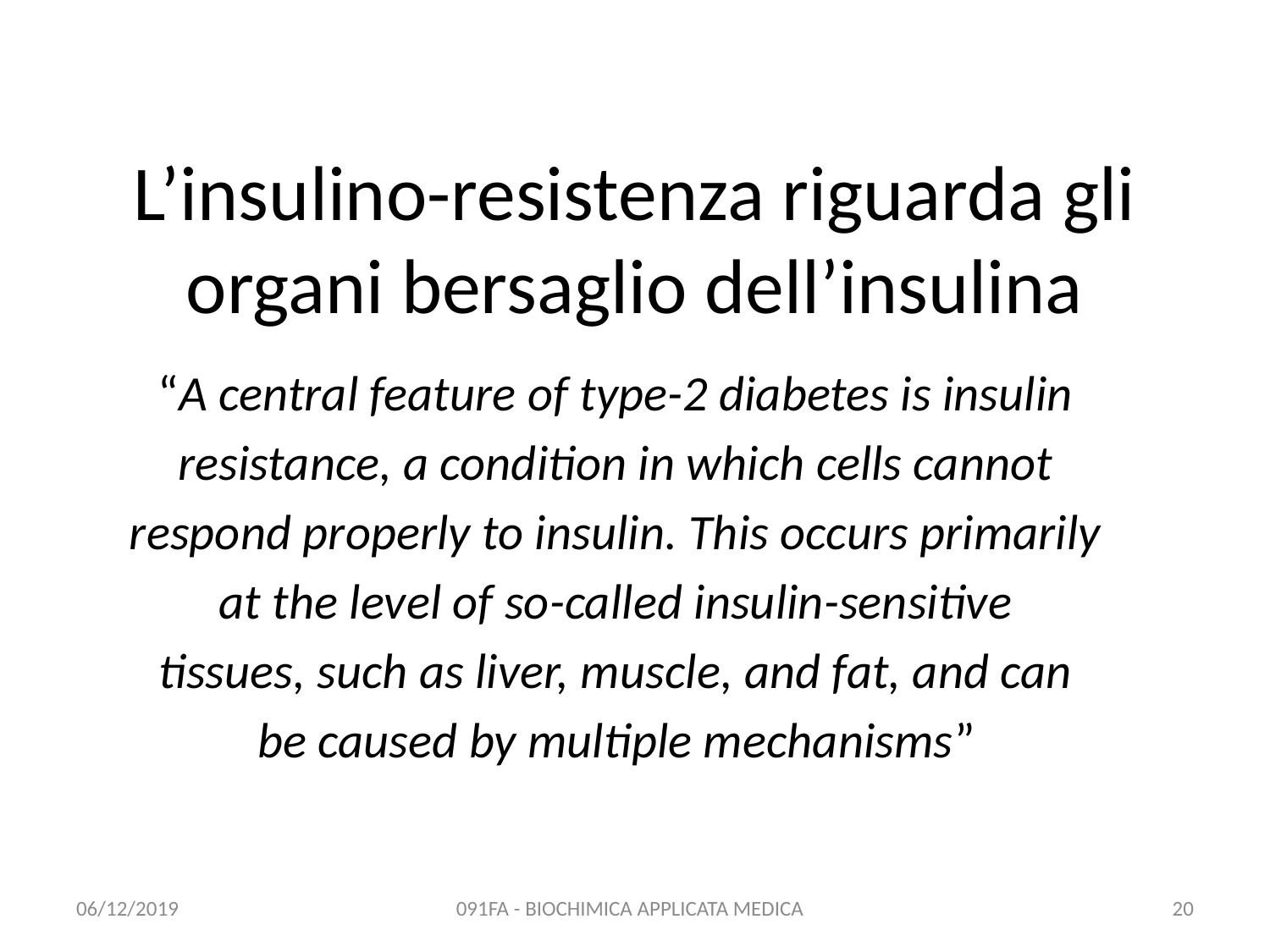

# L’insulino-resistenza riguarda gli organi bersaglio dell’insulina
“A central feature of type-2 diabetes is insulin
resistance, a condition in which cells cannot
respond properly to insulin. This occurs primarily
at the level of so-called insulin-sensitive
tissues, such as liver, muscle, and fat, and can
be caused by multiple mechanisms”
06/12/2019
091FA - BIOCHIMICA APPLICATA MEDICA
20